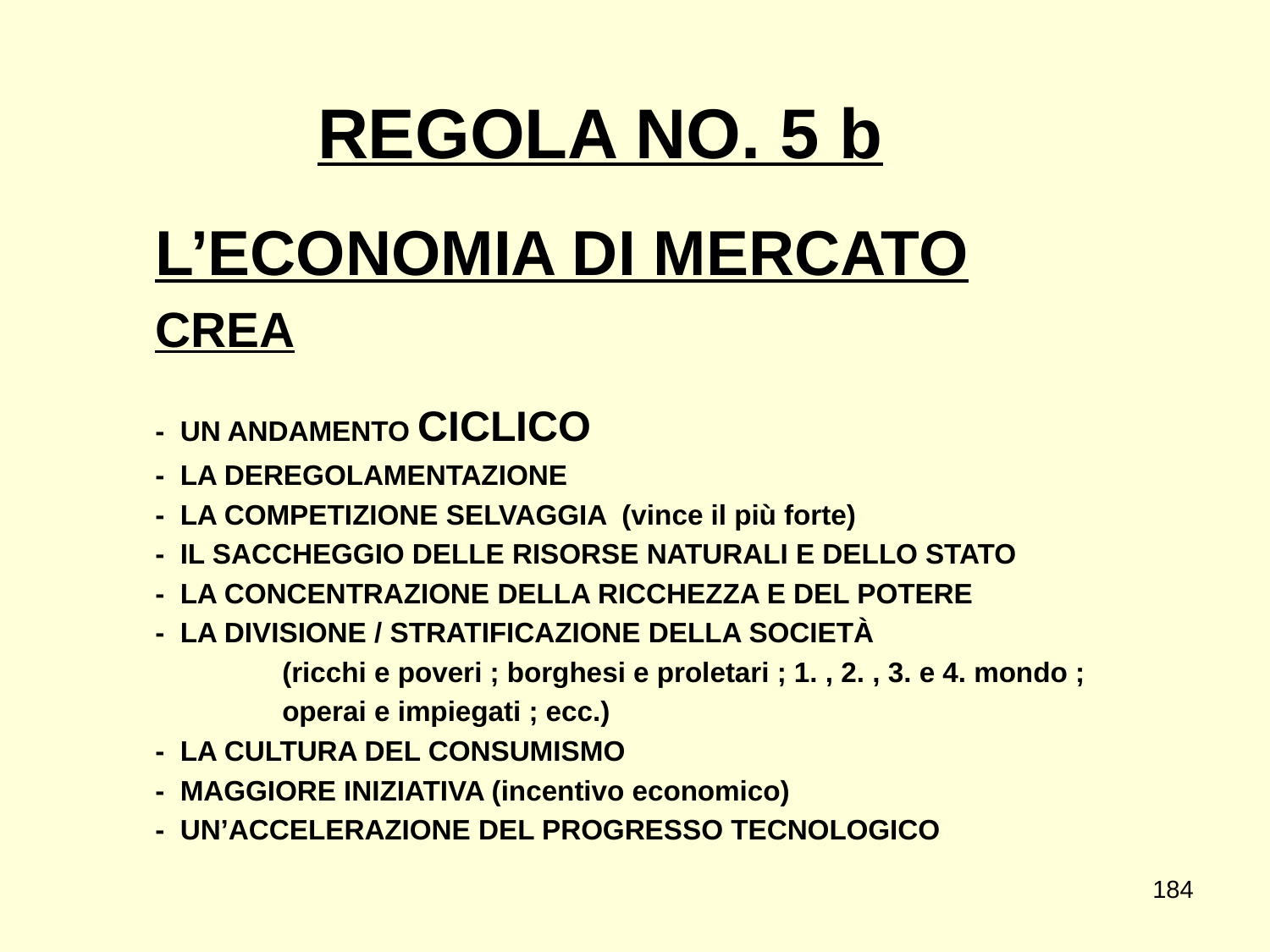

REGOLA NO. 5 b
	L’ECONOMIA DI MERCATO
	CREA

   	-  UN ANDAMENTO CICLICO
    	-  LA DEREGOLAMENTAZIONE
	-  LA COMPETIZIONE SELVAGGIA  (vince il più forte)
	-  IL SACCHEGGIO DELLE RISORSE NATURALI E DELLO STATO
	-  LA CONCENTRAZIONE DELLA RICCHEZZA E DEL POTERE
	-  LA DIVISIONE / STRATIFICAZIONE DELLA SOCIETÀ
		(ricchi e poveri ; borghesi e proletari ; 1. , 2. , 3. e 4. mondo ;
		operai e impiegati ; ecc.)
	-  LA CULTURA DEL CONSUMISMO
	-  MAGGIORE INIZIATIVA (incentivo economico)
	-  UN’ACCELERAZIONE DEL PROGRESSO TECNOLOGICO
184